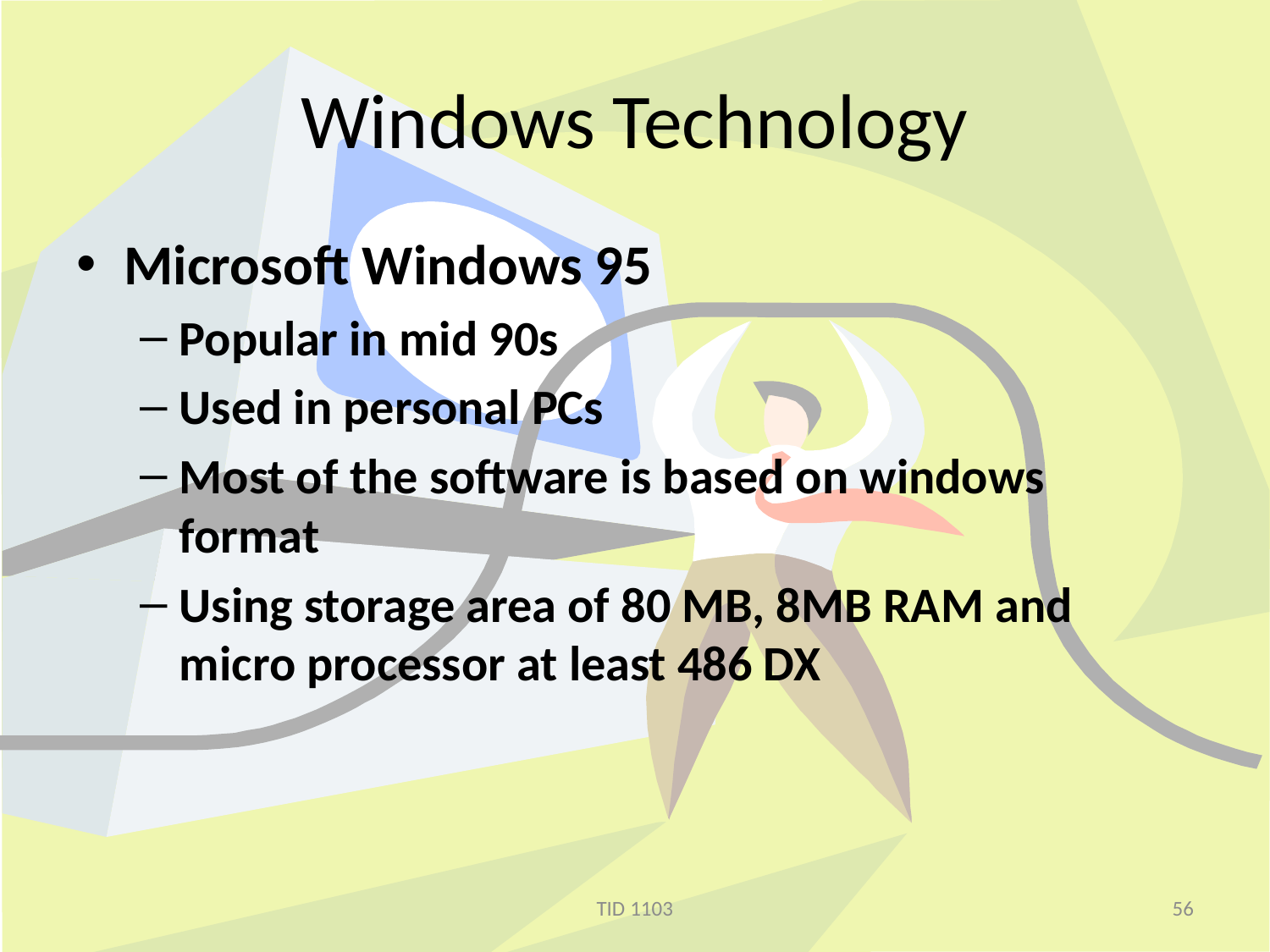

# Windows Technology
Microsoft Windows 95
Popular in mid 90s
Used in personal PCs
Most of the software is based on windows format
Using storage area of 80 MB, 8MB RAM and micro processor at least 486 DX

TID 1103
56